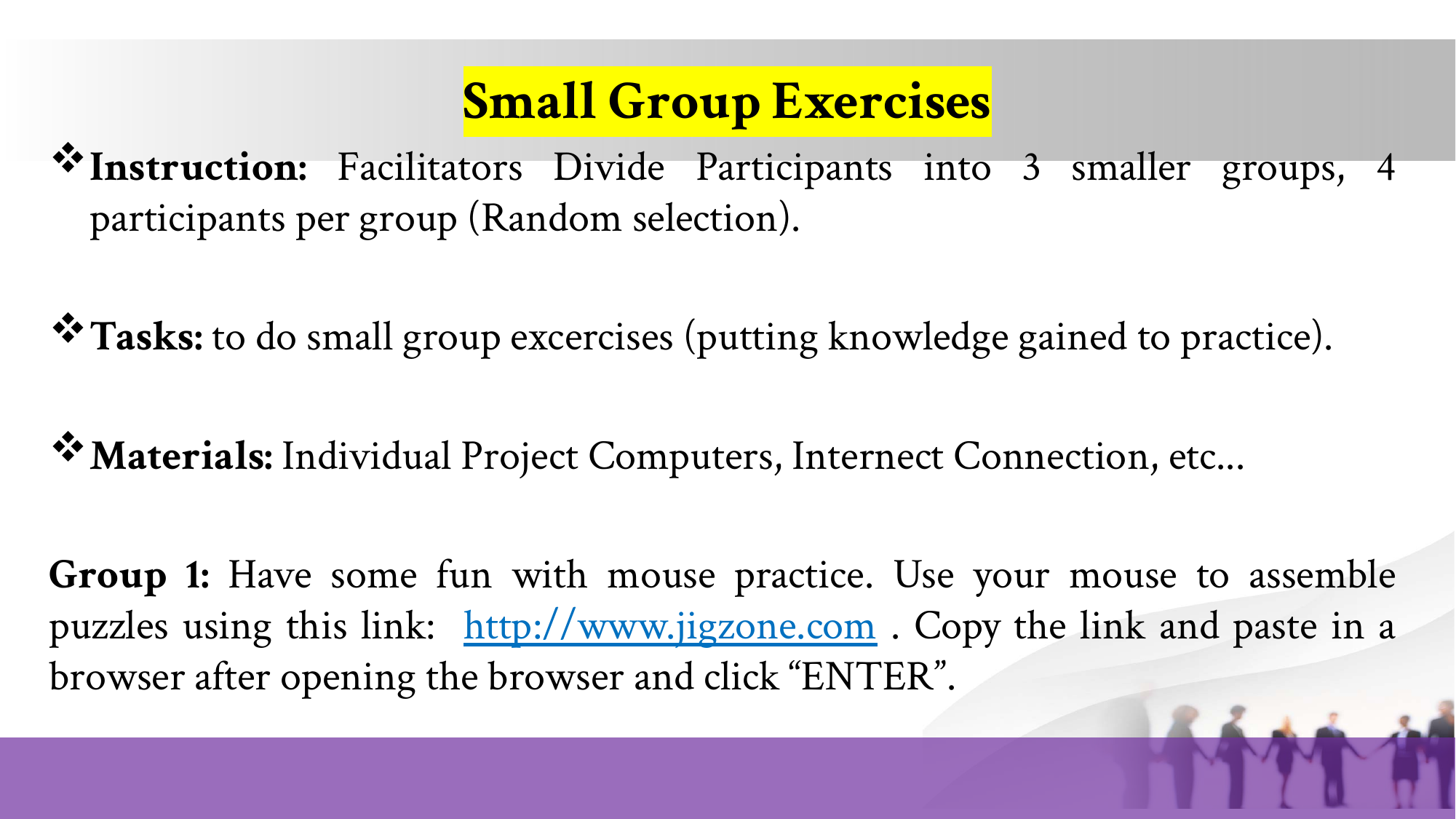

# Small Group Exercises
Instruction: Facilitators Divide Participants into 3 smaller groups, 4 participants per group (Random selection).

Tasks: to do small group excercises (putting knowledge gained to practice).

Materials: Individual Project Computers, Internect Connection, etc...

Group 1: Have some fun with mouse practice. Use your mouse to assemble puzzles using this link:  http://www.jigzone.com . Copy the link and paste in a browser after opening the browser and click “ENTER”.

27